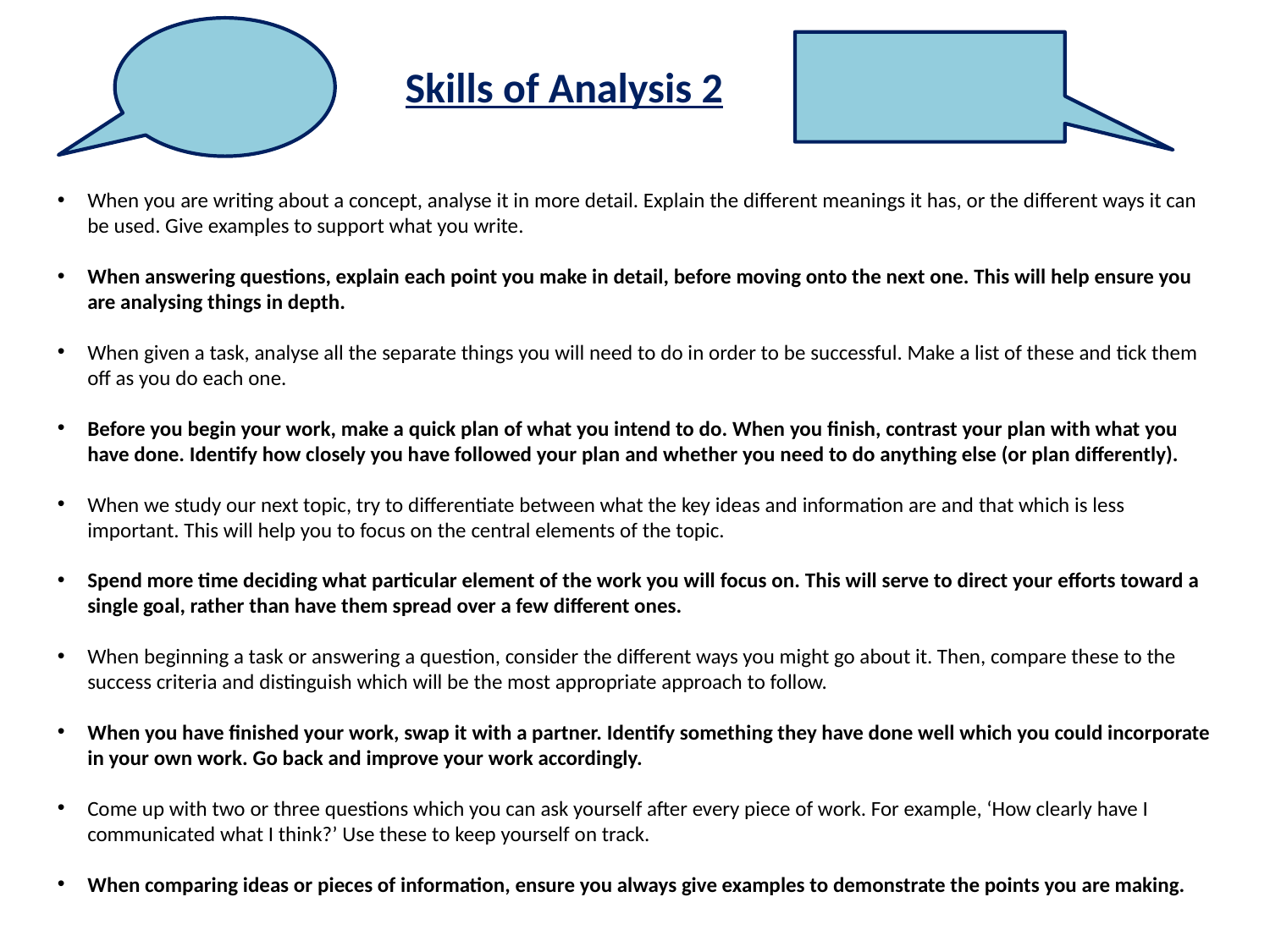

Skills of Analysis 2
When you are writing about a concept, analyse it in more detail. Explain the different meanings it has, or the different ways it can be used. Give examples to support what you write.

When answering questions, explain each point you make in detail, before moving onto the next one. This will help ensure you are analysing things in depth.

When given a task, analyse all the separate things you will need to do in order to be successful. Make a list of these and tick them off as you do each one.

Before you begin your work, make a quick plan of what you intend to do. When you finish, contrast your plan with what you have done. Identify how closely you have followed your plan and whether you need to do anything else (or plan differently).

When we study our next topic, try to differentiate between what the key ideas and information are and that which is less important. This will help you to focus on the central elements of the topic.

Spend more time deciding what particular element of the work you will focus on. This will serve to direct your efforts toward a single goal, rather than have them spread over a few different ones.

When beginning a task or answering a question, consider the different ways you might go about it. Then, compare these to the success criteria and distinguish which will be the most appropriate approach to follow.

When you have finished your work, swap it with a partner. Identify something they have done well which you could incorporate in your own work. Go back and improve your work accordingly.

Come up with two or three questions which you can ask yourself after every piece of work. For example, ‘How clearly have I communicated what I think?’ Use these to keep yourself on track.

When comparing ideas or pieces of information, ensure you always give examples to demonstrate the points you are making.